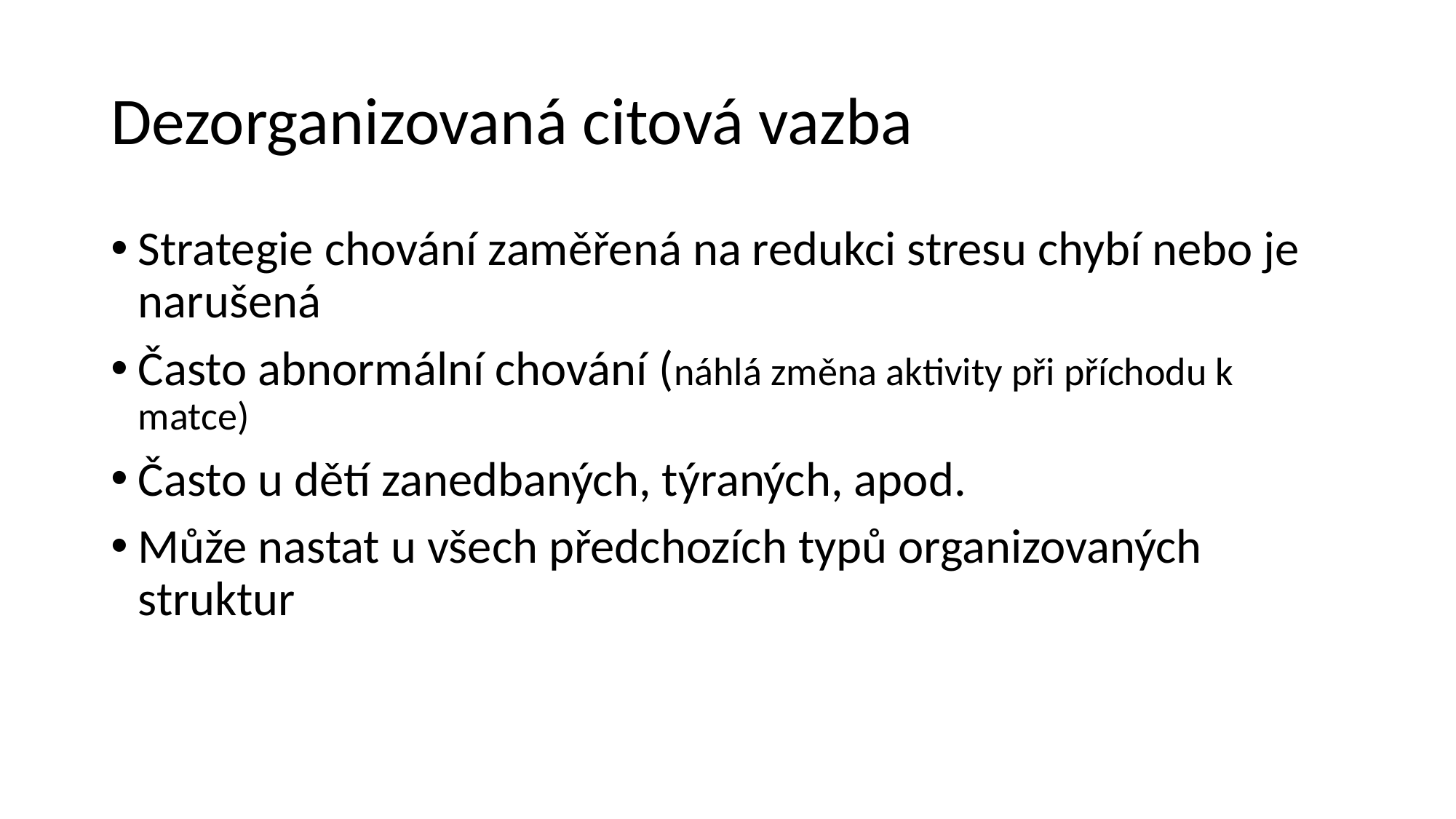

# Dezorganizovaná citová vazba
Strategie chování zaměřená na redukci stresu chybí nebo je narušená
Často abnormální chování (náhlá změna aktivity při příchodu k matce)
Často u dětí zanedbaných, týraných, apod.
Může nastat u všech předchozích typů organizovaných struktur